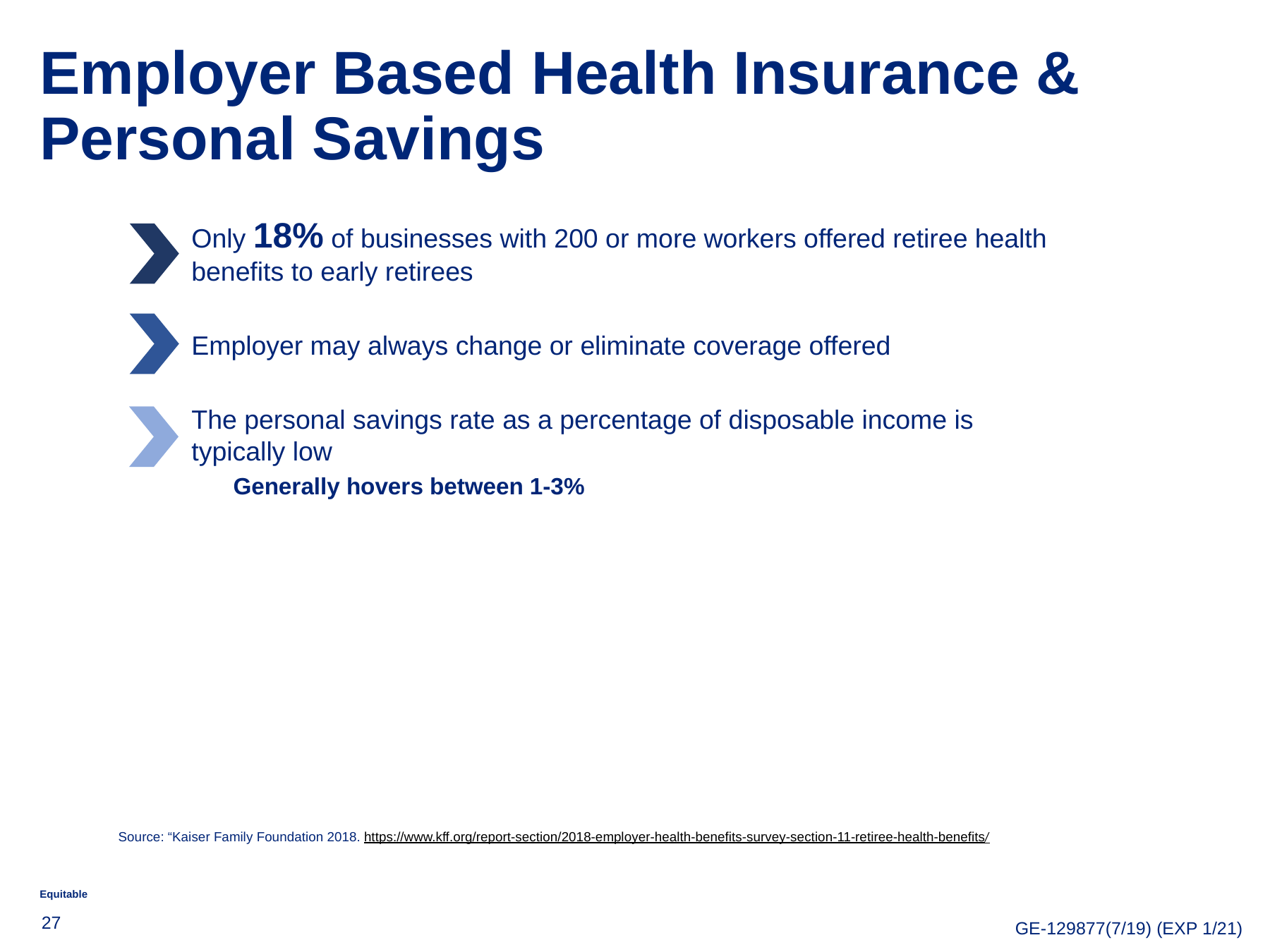

Employer Based Health Insurance & Personal Savings

Only 18% of businesses with 200 or more workers offered retiree health benefits to early retirees

Employer may always change or eliminate coverage offered

The personal savings rate as a percentage of disposable income is typically low
Generally hovers between 1-3%

Source: “Kaiser Family Foundation 2018. https://www.kff.org/report-section/2018-employer-health-benefits-survey-section-11-retiree-health-benefits/

27
GE-129877(7/19) (EXP 1/21)